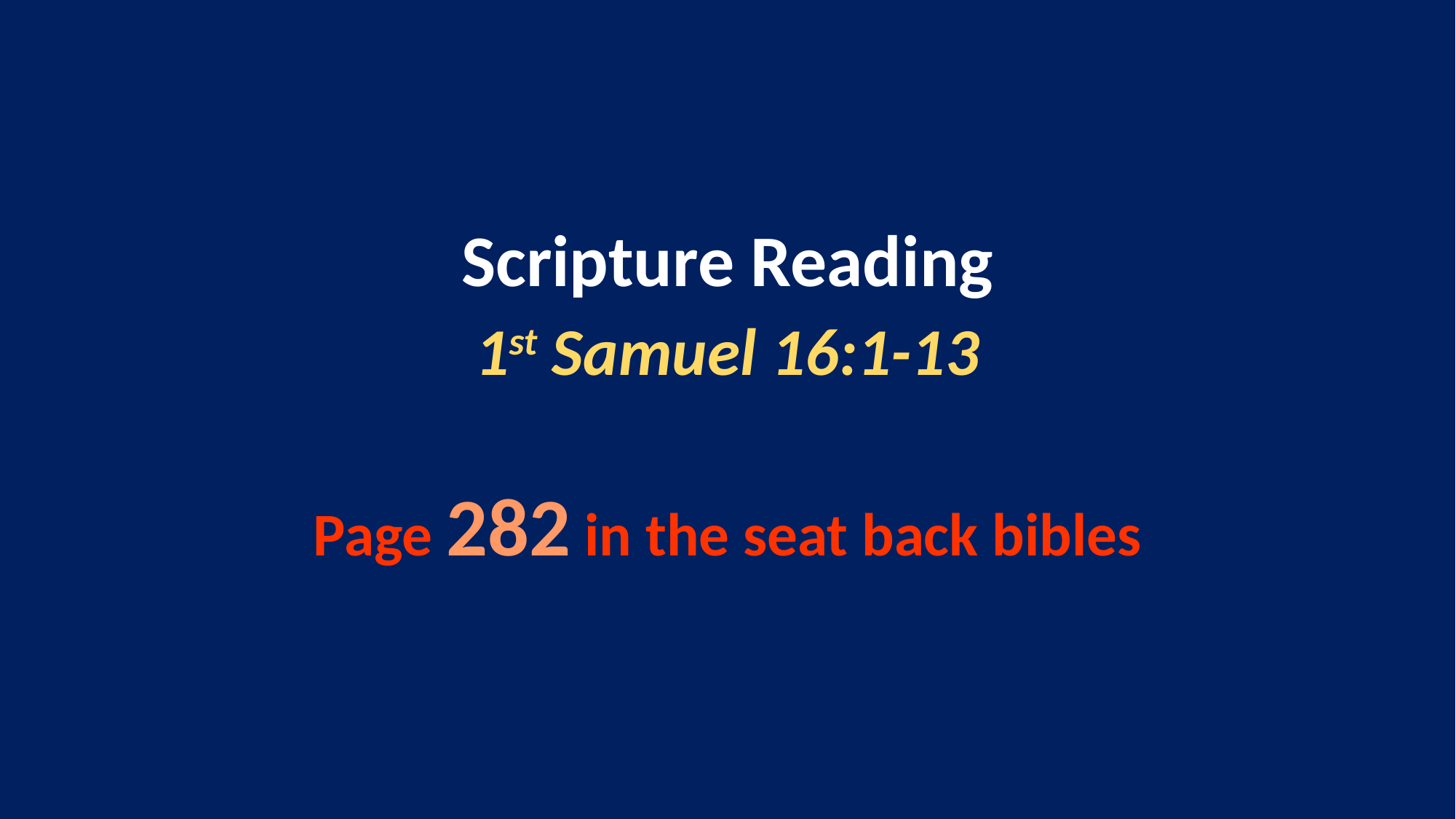

Scripture Reading
1st Samuel 16:1-13

Page 282 in the seat back bibles